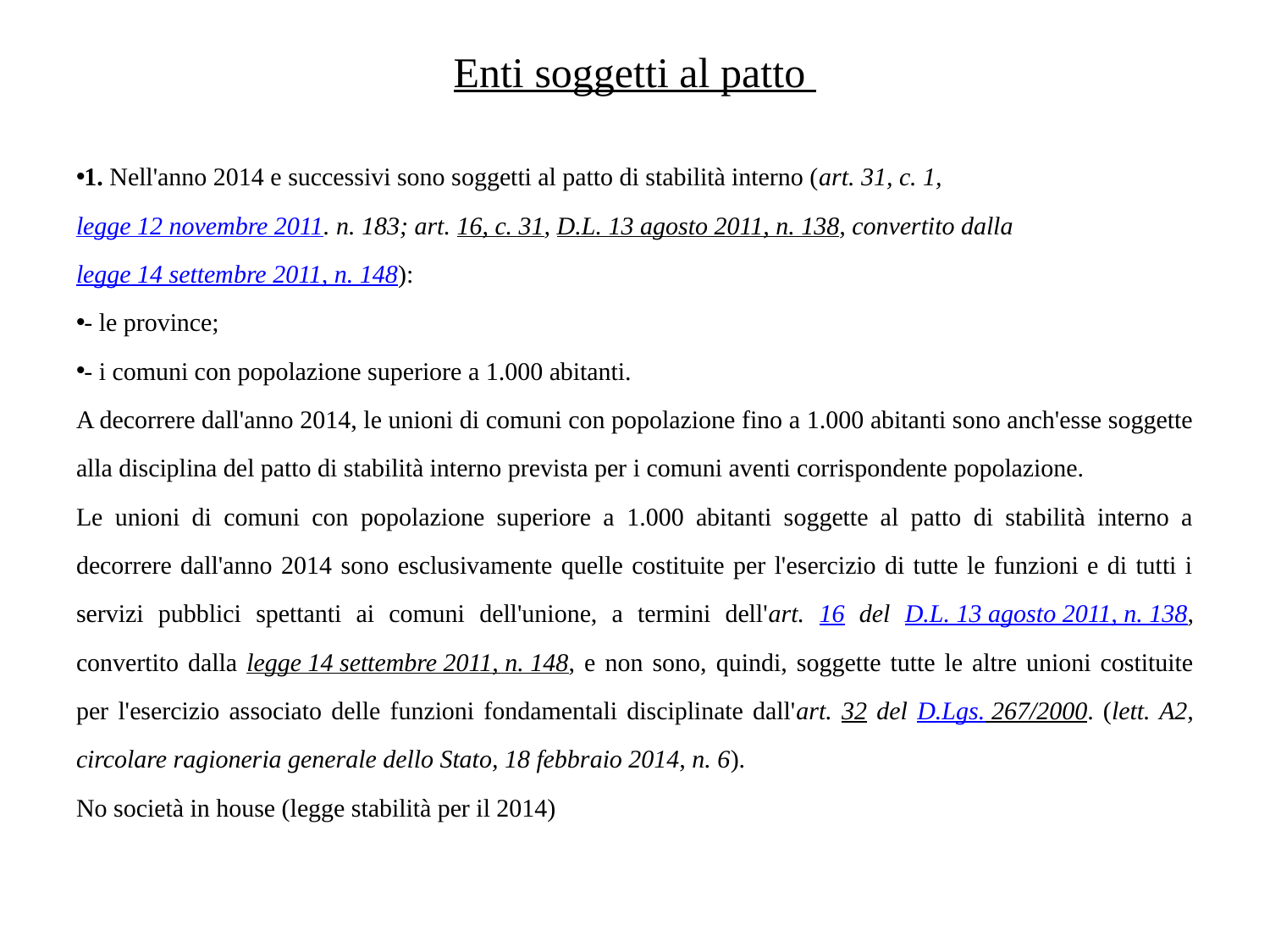

# Enti soggetti al patto
1. Nell'anno 2014 e successivi sono soggetti al patto di stabilità interno (art. 31, c. 1, legge 12 novembre 2011. n. 183; art. 16, c. 31, D.L. 13 agosto 2011, n. 138, convertito dalla legge 14 settembre 2011, n. 148):
- le province;
- i comuni con popolazione superiore a 1.000 abitanti.
A decorrere dall'anno 2014, le unioni di comuni con popolazione fino a 1.000 abitanti sono anch'esse soggette alla disciplina del patto di stabilità interno prevista per i comuni aventi corrispondente popolazione.
Le unioni di comuni con popolazione superiore a 1.000 abitanti soggette al patto di stabilità interno a decorrere dall'anno 2014 sono esclusivamente quelle costituite per l'esercizio di tutte le funzioni e di tutti i servizi pubblici spettanti ai comuni dell'unione, a termini dell'art. 16 del D.L. 13 agosto 2011, n. 138, convertito dalla legge 14 settembre 2011, n. 148, e non sono, quindi, soggette tutte le altre unioni costituite per l'esercizio associato delle funzioni fondamentali disciplinate dall'art. 32 del D.Lgs. 267/2000. (lett. A2, circolare ragioneria generale dello Stato, 18 febbraio 2014, n. 6).
No società in house (legge stabilità per il 2014)